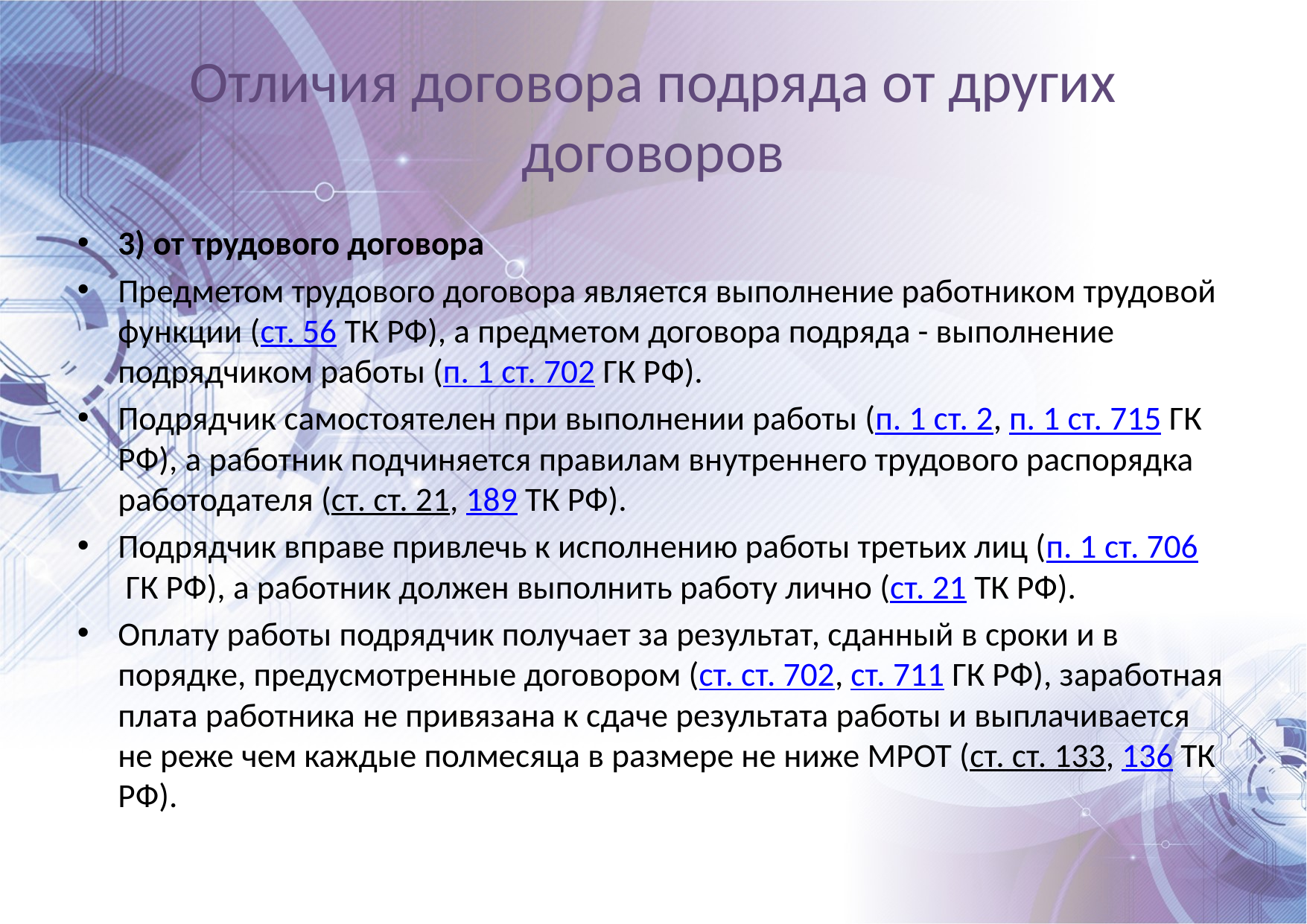

# Отличия договора подряда от других договоров
3) от трудового договора
Предметом трудового договора является выполнение работником трудовой функции (ст. 56 ТК РФ), а предметом договора подряда - выполнение подрядчиком работы (п. 1 ст. 702 ГК РФ).
Подрядчик самостоятелен при выполнении работы (п. 1 ст. 2, п. 1 ст. 715 ГК РФ), а работник подчиняется правилам внутреннего трудового распорядка работодателя (ст. ст. 21, 189 ТК РФ).
Подрядчик вправе привлечь к исполнению работы третьих лиц (п. 1 ст. 706 ГК РФ), а работник должен выполнить работу лично (ст. 21 ТК РФ).
Оплату работы подрядчик получает за результат, сданный в сроки и в порядке, предусмотренные договором (ст. ст. 702, ст. 711 ГК РФ), заработная плата работника не привязана к сдаче результата работы и выплачивается не реже чем каждые полмесяца в размере не ниже МРОТ (ст. ст. 133, 136 ТК РФ).